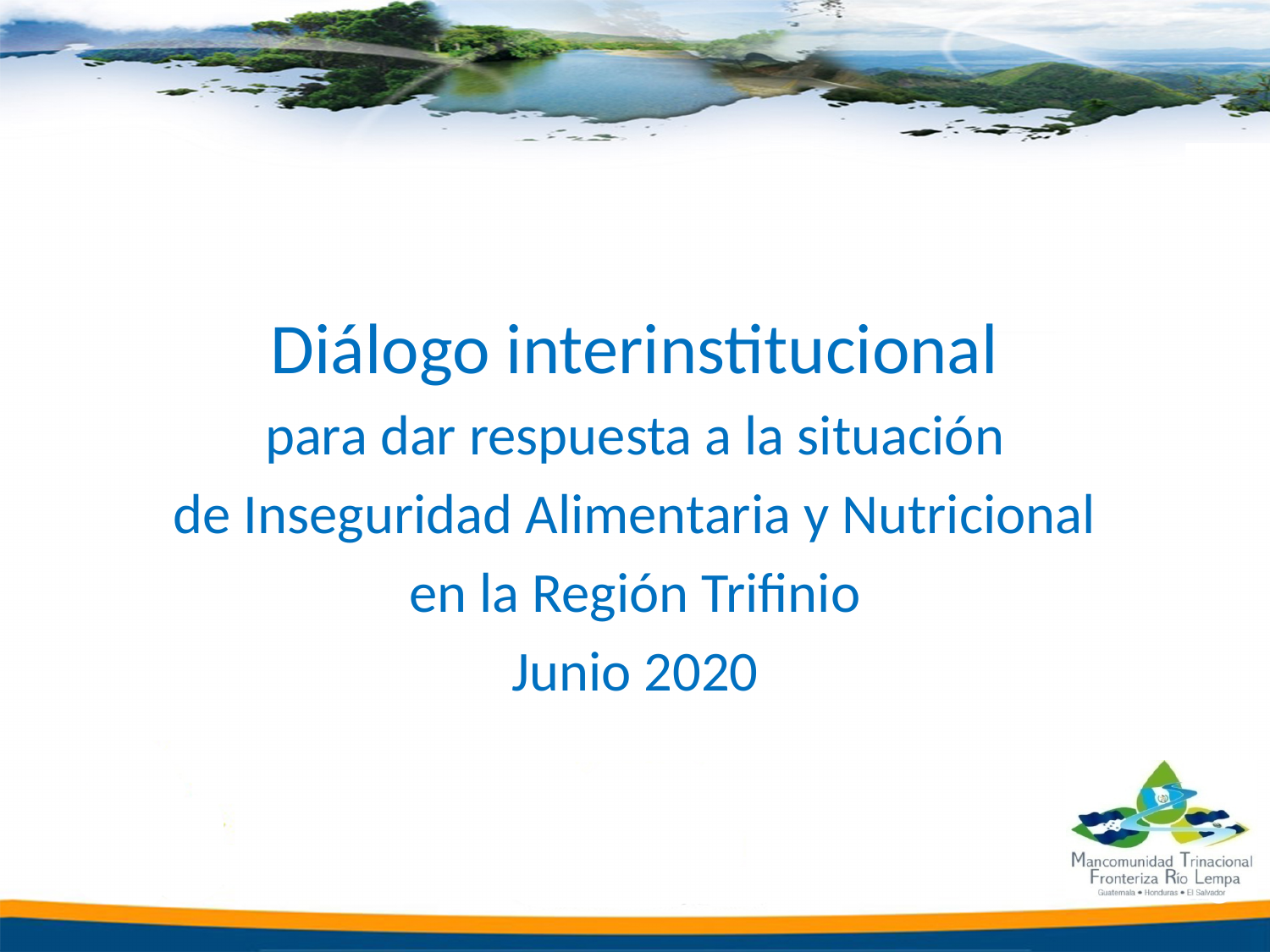

Diálogo interinstitucional
para dar respuesta a la situación
de Inseguridad Alimentaria y Nutricional
en la Región Trifinio
Junio 2020